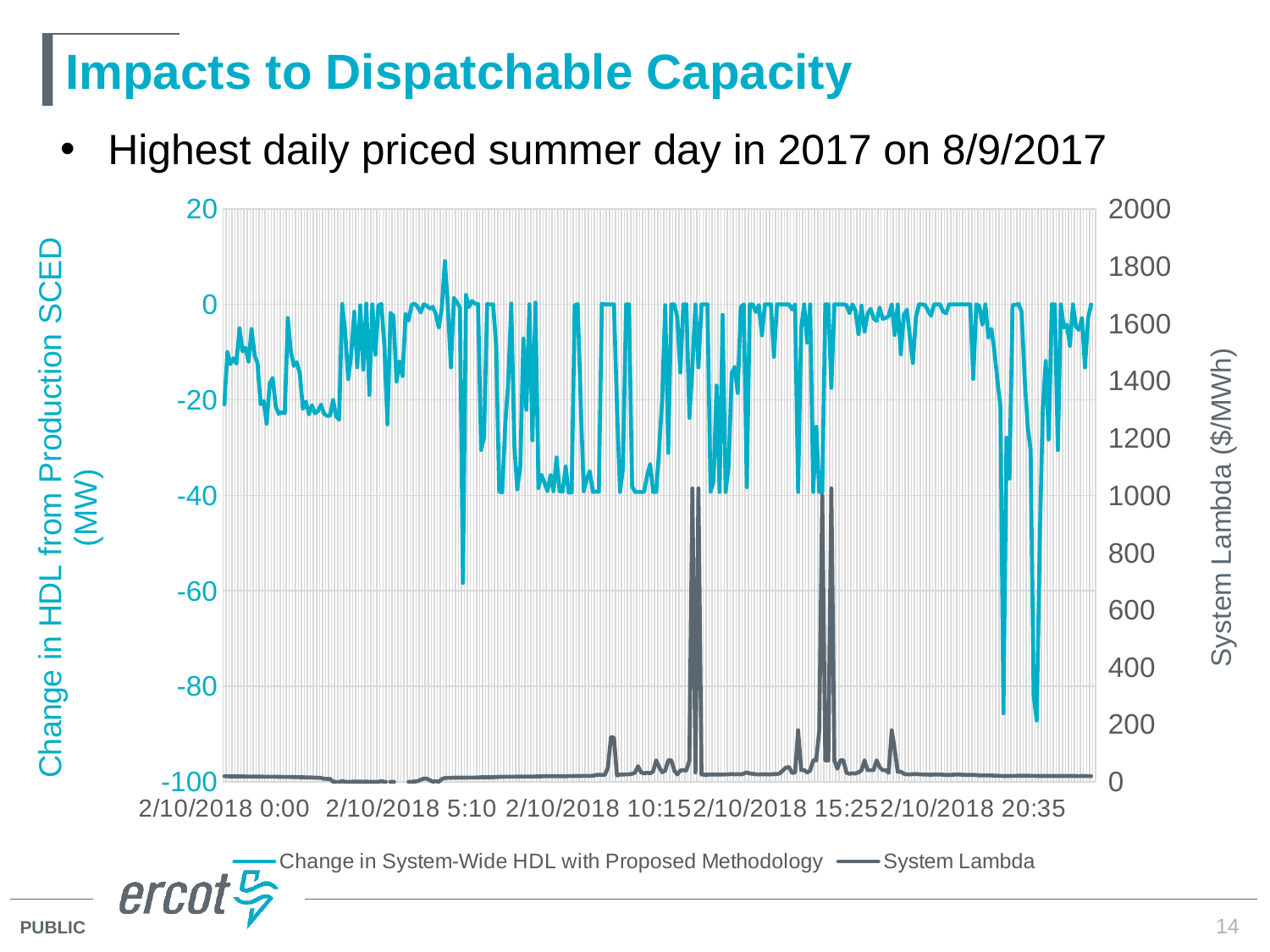

Low Sustainable Limit
# Impacts to Dispatchable Capacity
Highest daily priced summer day in 2017 on 8/9/2017

[unsupported chart]

14